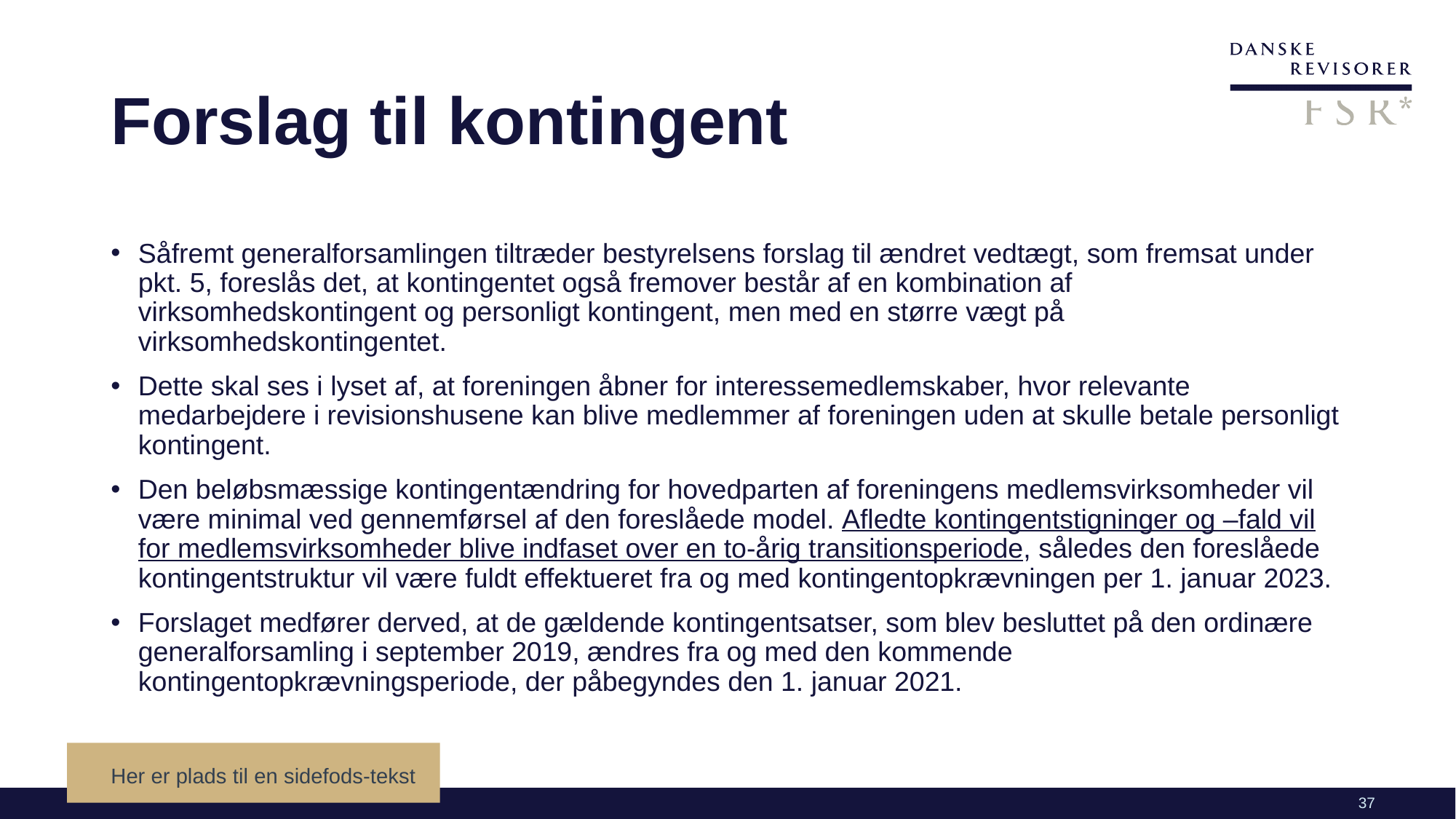

# Forslag til kontingent
Såfremt generalforsamlingen tiltræder bestyrelsens forslag til ændret vedtægt, som fremsat under pkt. 5, foreslås det, at kontingentet også fremover består af en kombination af virksomhedskontingent og personligt kontingent, men med en større vægt på virksomhedskontingentet.
Dette skal ses i lyset af, at foreningen åbner for interessemedlemskaber, hvor relevante medarbejdere i revisionshusene kan blive medlemmer af foreningen uden at skulle betale personligt kontingent.
Den beløbsmæssige kontingentændring for hovedparten af foreningens medlemsvirksomheder vil være minimal ved gennemførsel af den foreslåede model. Afledte kontingentstigninger og –fald vil for medlemsvirksomheder blive indfaset over en to-årig transitionsperiode, således den foreslåede kontingentstruktur vil være fuldt effektueret fra og med kontingentopkrævningen per 1. januar 2023.
Forslaget medfører derved, at de gældende kontingentsatser, som blev besluttet på den ordinære generalforsamling i september 2019, ændres fra og med den kommende kontingentopkrævningsperiode, der påbegyndes den 1. januar 2021.

Her er plads til en sidefods-tekst